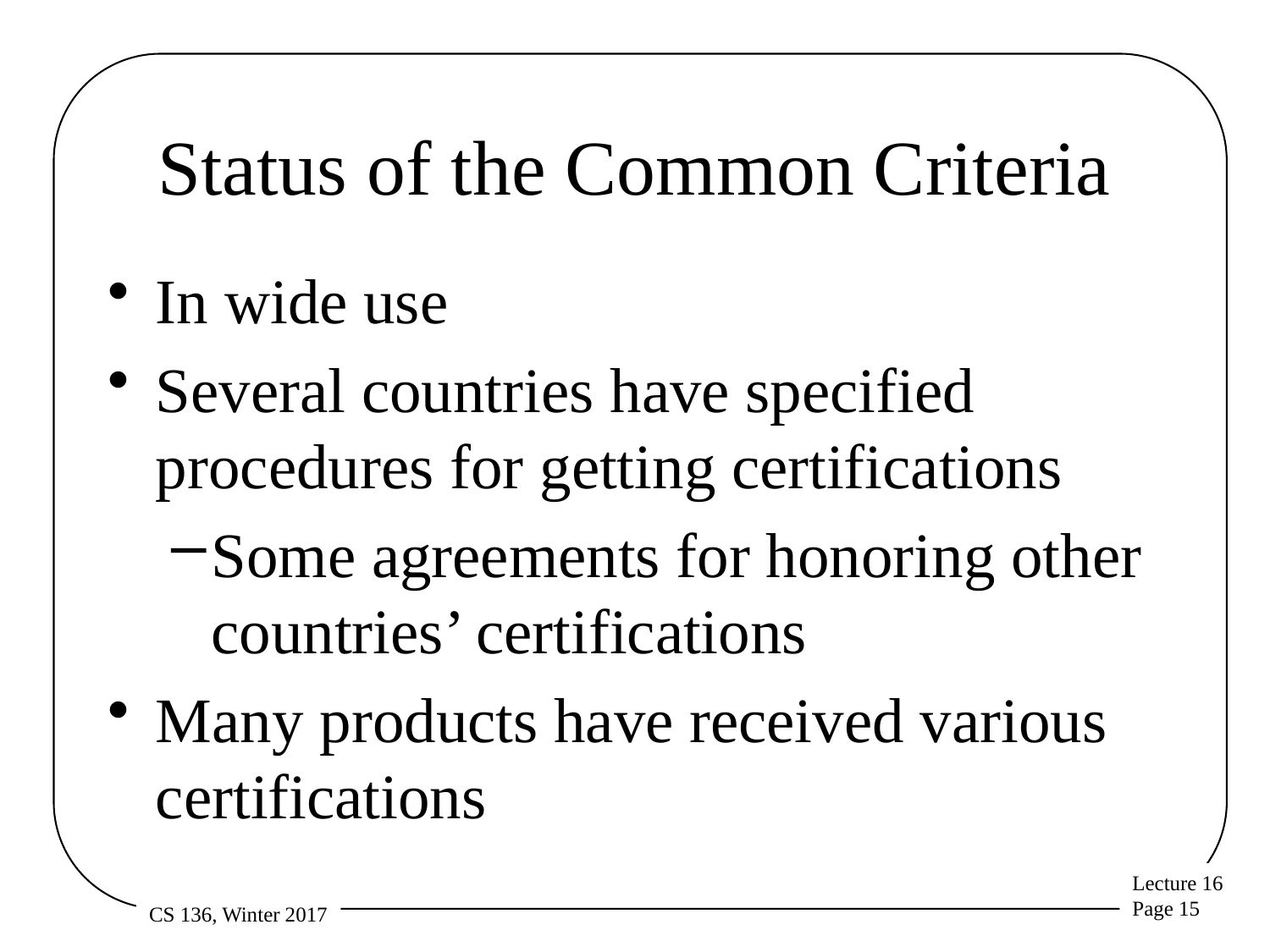

# Status of the Common Criteria
In wide use
Several countries have specified procedures for getting certifications
Some agreements for honoring other countries’ certifications
Many products have received various certifications